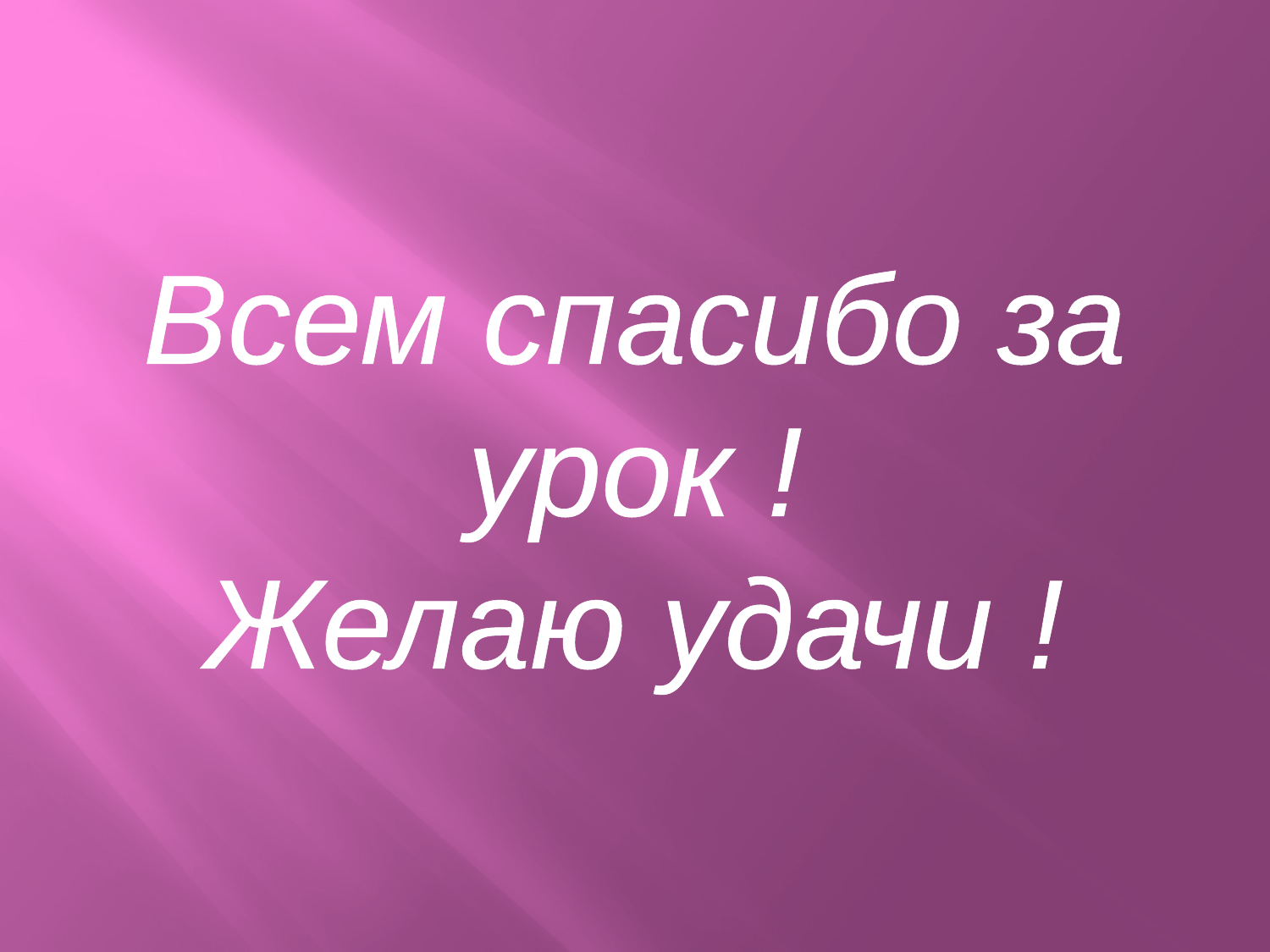

# Всем спасибо за урок ! Желаю удачи !